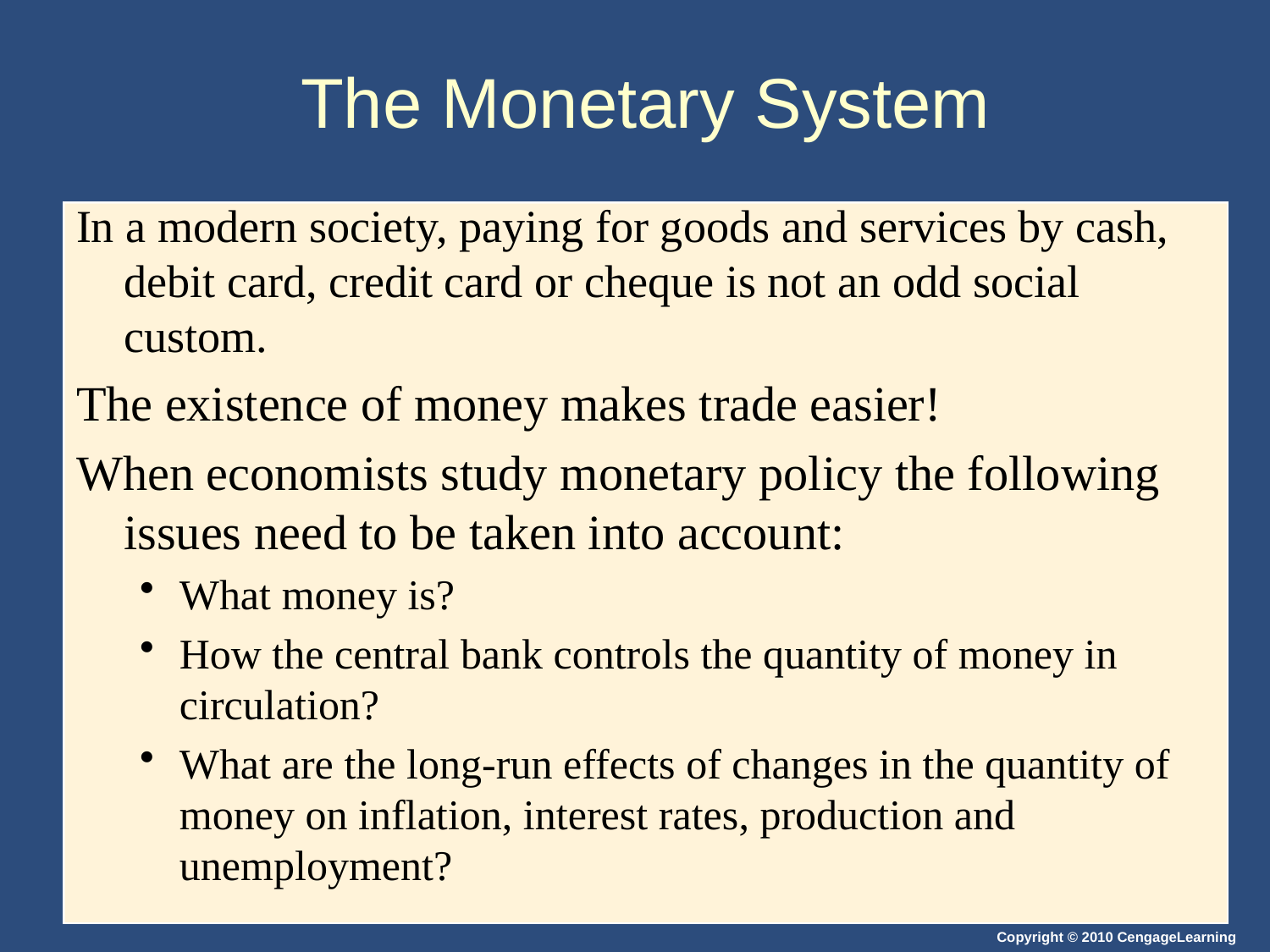

# The Monetary System
In a modern society, paying for goods and services by cash, debit card, credit card or cheque is not an odd social custom.
The existence of money makes trade easier!
When economists study monetary policy the following issues need to be taken into account:
What money is?
How the central bank controls the quantity of money in circulation?
What are the long-run effects of changes in the quantity of money on inflation, interest rates, production and unemployment?